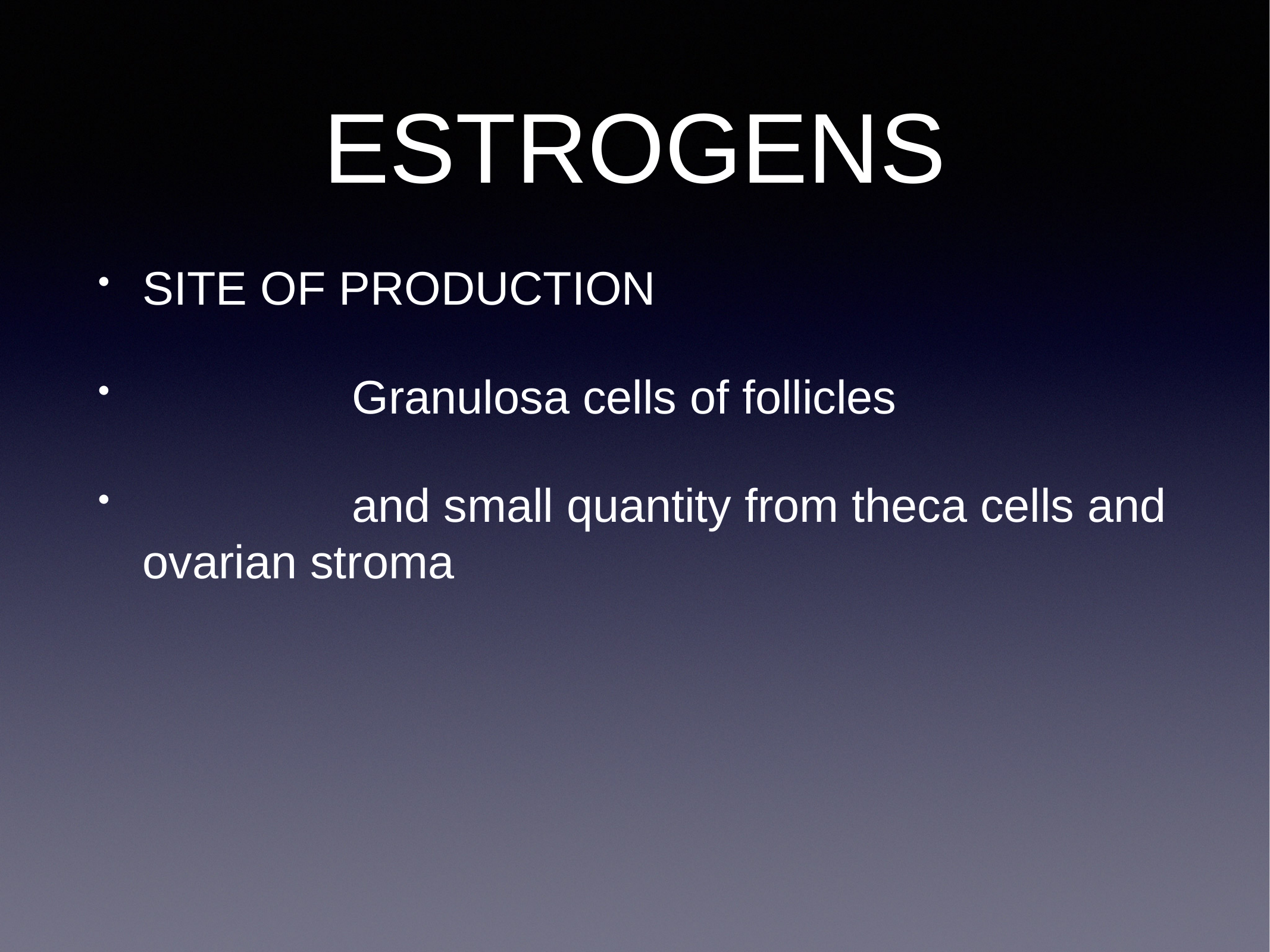

# ESTROGENS
SITE OF PRODUCTION
                Granulosa cells of follicles
                and small quantity from theca cells and ovarian stroma